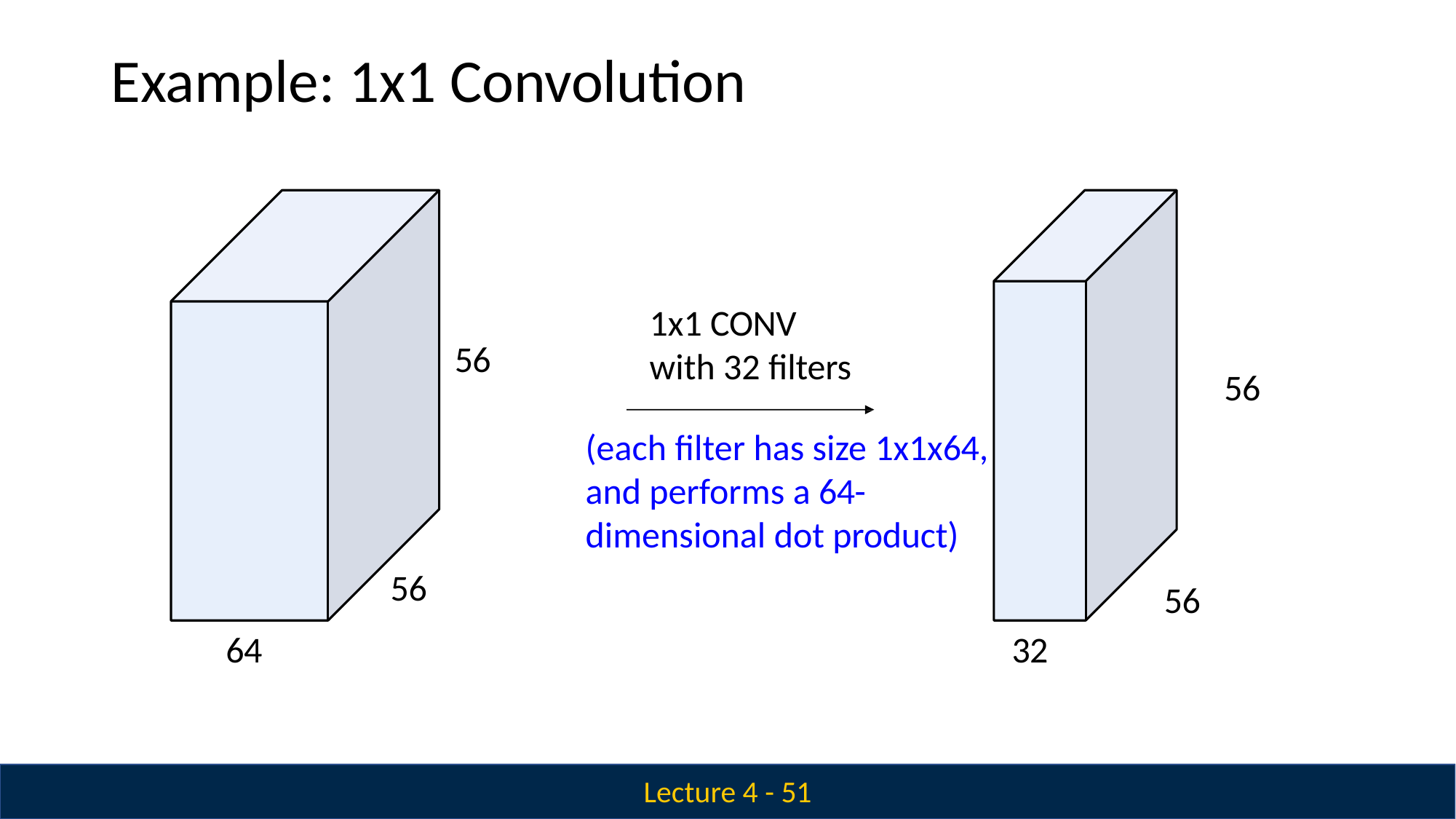

# Example: 1x1 Convolution

1x1 CONV
with 32 filters
(each filter has size 1x1x64, and performs a 64- dimensional dot product)
56
56

56
56
64
32

Lecture 4 - 51